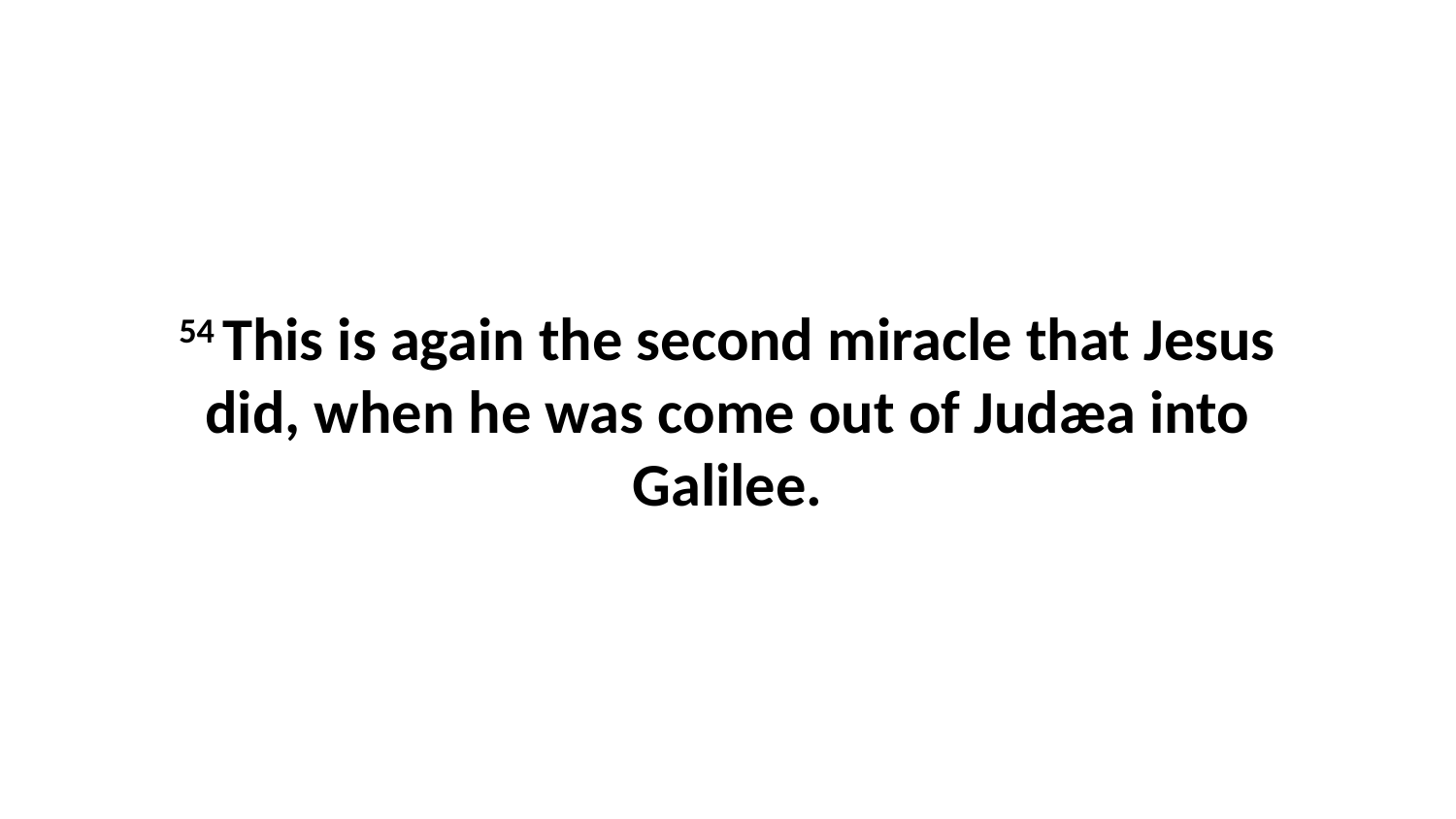

54 This is again the second miracle that Jesus did, when he was come out of Judæa into Galilee.